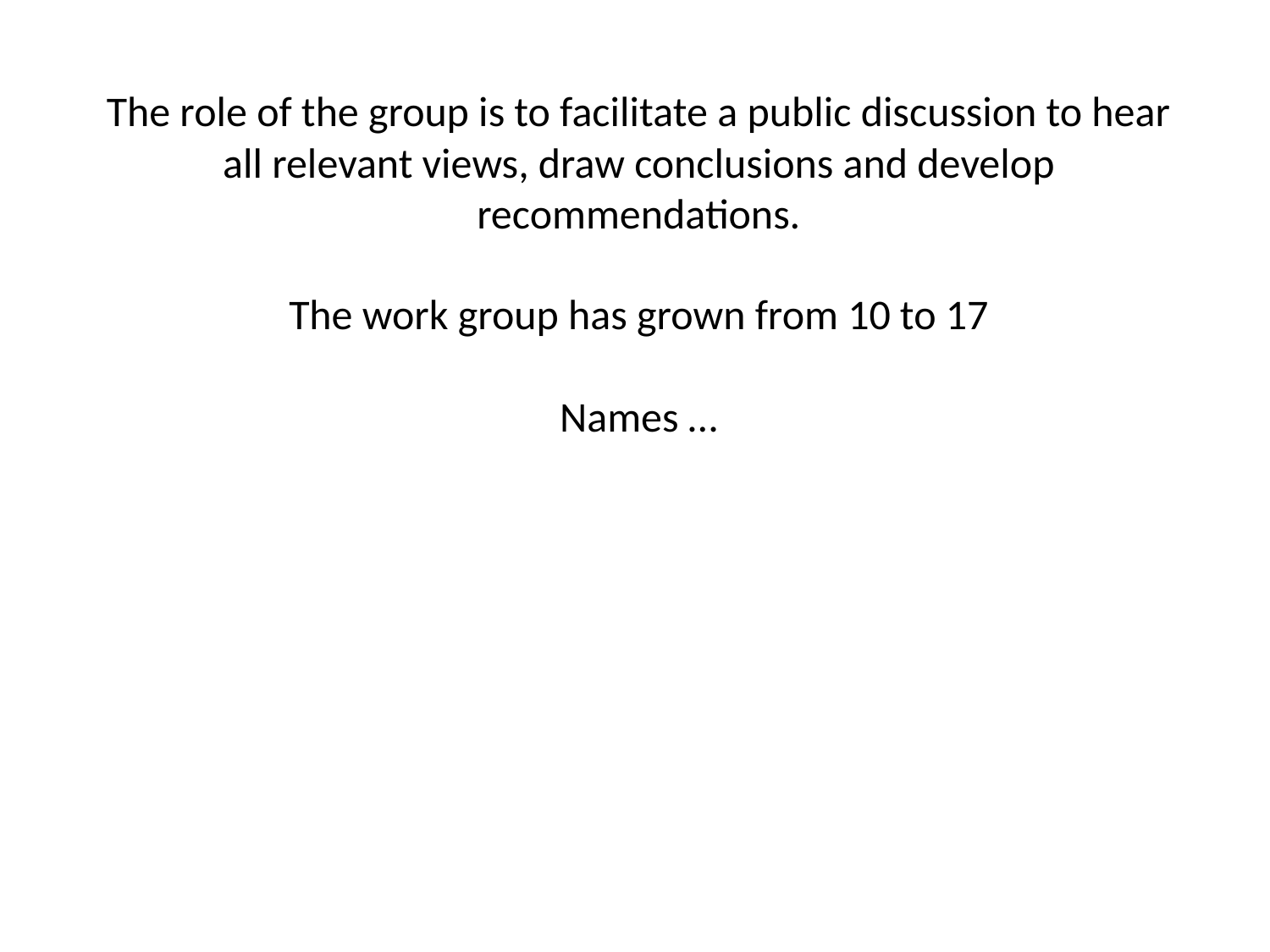

The role of the group is to facilitate a public discussion to hear all relevant views, draw conclusions and develop recommendations.

The work group has grown from 10 to 17

Names …